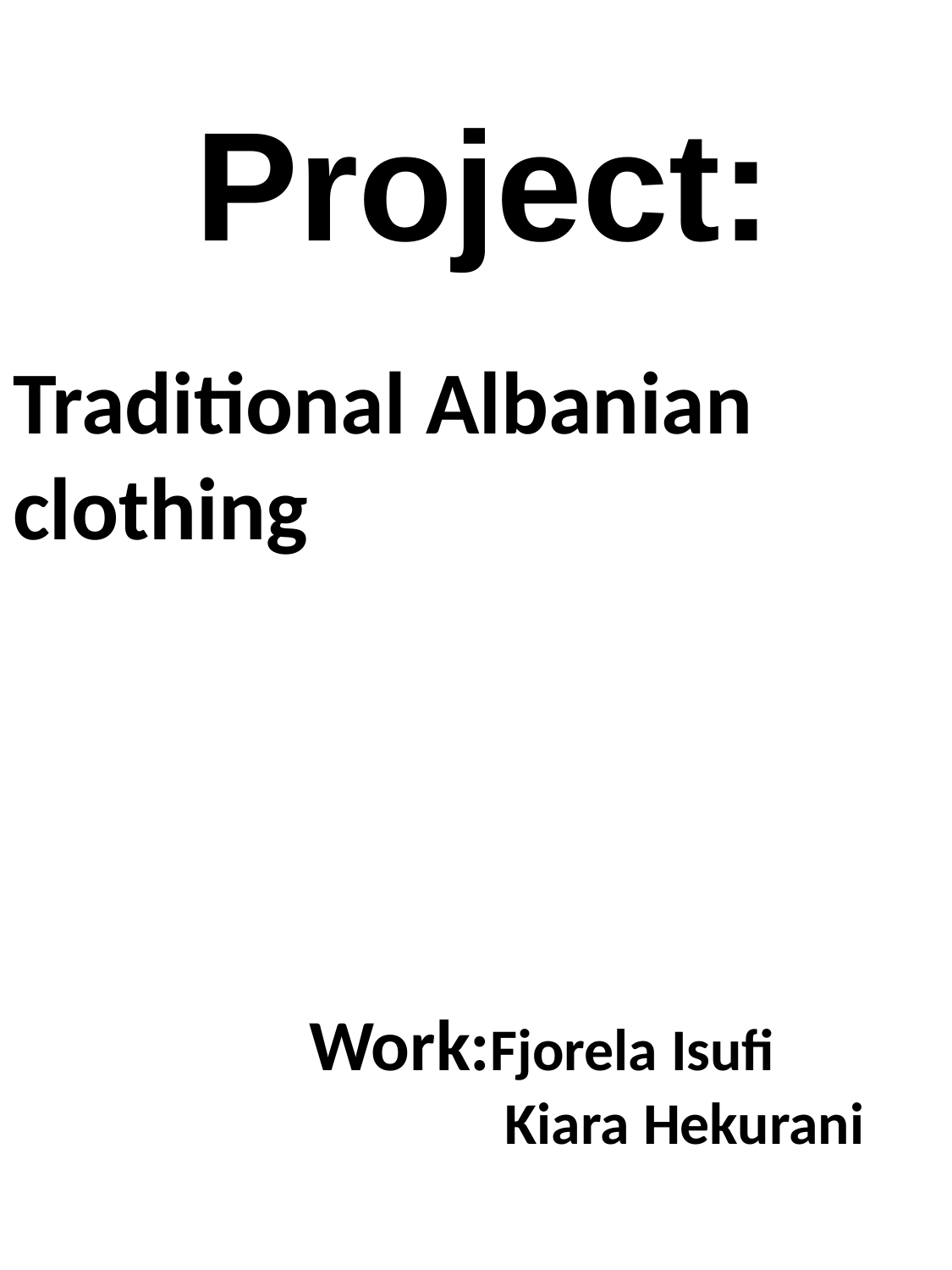

# Project:
Traditional Albanian clothing
                         Work:Fjorela Isufi
                                     Kiara Hekurani